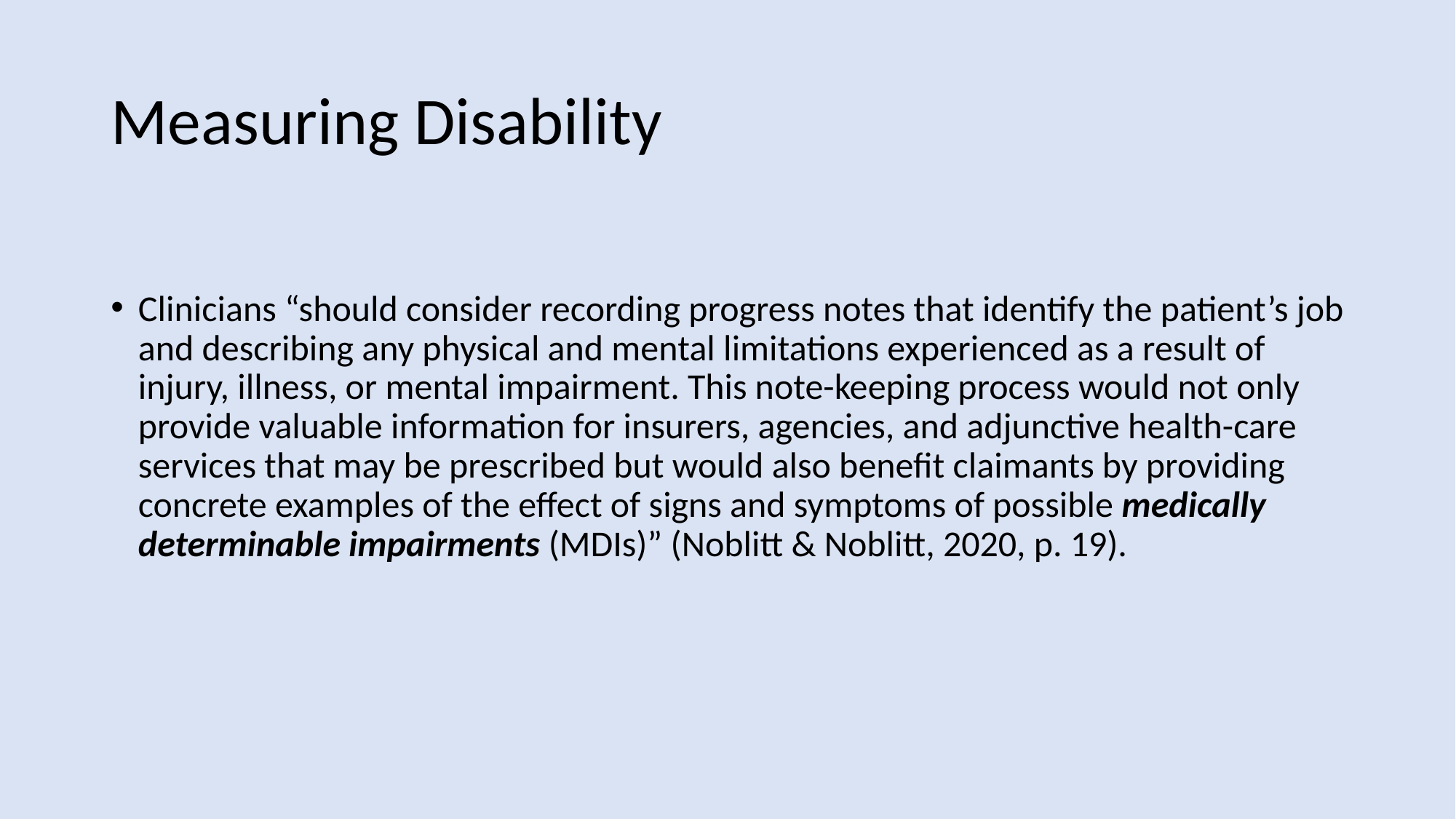

# Measuring Disability

Clinicians “should consider recording progress notes that identify the patient’s job and describing any physical and mental limitations experienced as a result of injury, illness, or mental impairment. This note-keeping process would not only provide valuable information for insurers, agencies, and adjunctive health-care services that may be prescribed but would also benefit claimants by providing concrete examples of the effect of signs and symptoms of possible medically determinable impairments (MDIs)” (Noblitt & Noblitt, 2020, p. 19).